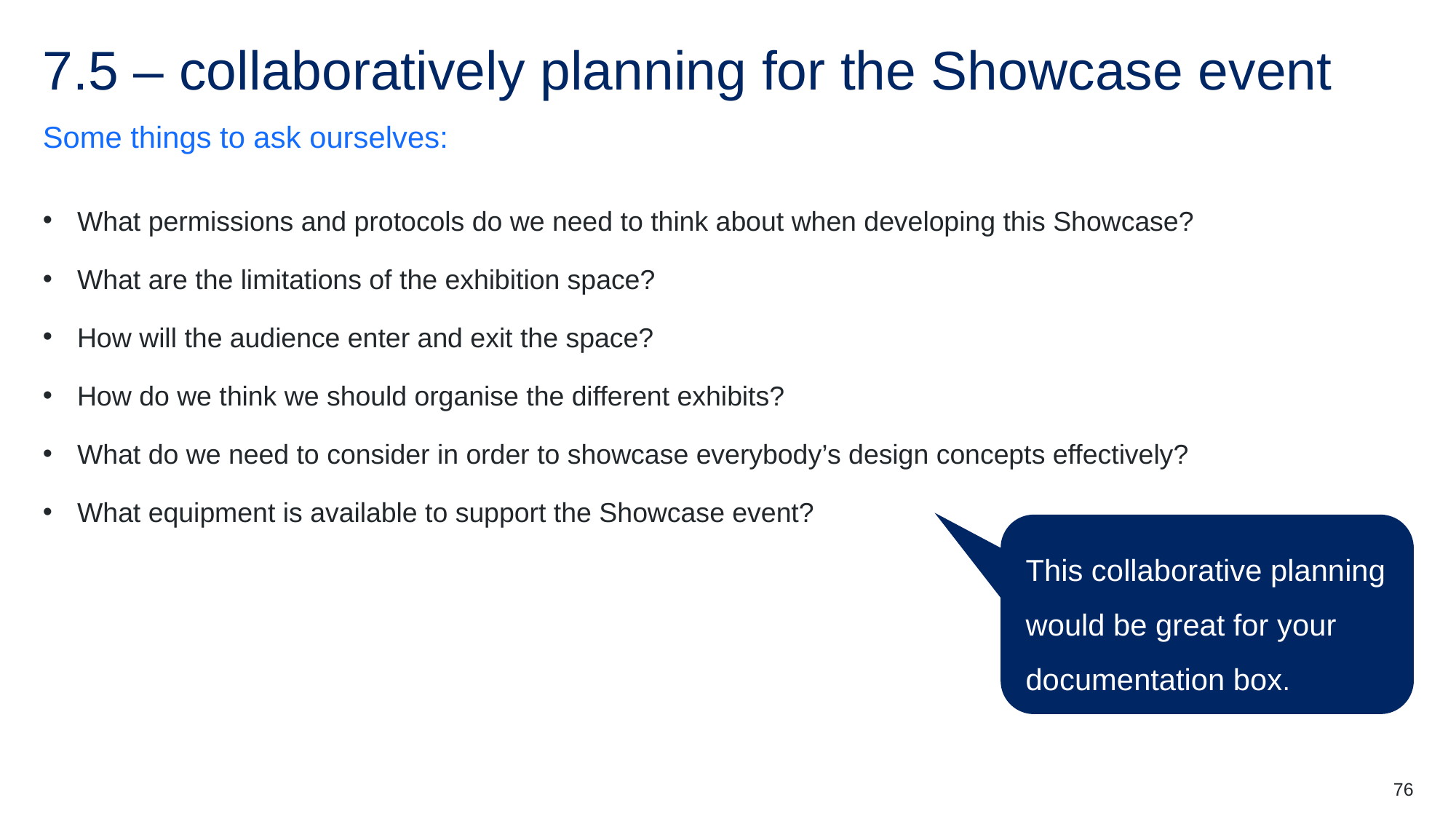

# 7.5 – collaboratively planning for the Showcase event
Some things to ask ourselves:
What permissions and protocols do we need to think about when developing this Showcase?
What are the limitations of the exhibition space?
How will the audience enter and exit the space?
How do we think we should organise the different exhibits?
What do we need to consider in order to showcase everybody’s design concepts effectively?
What equipment is available to support the Showcase event?
This collaborative planning would be great for your documentation box.
76